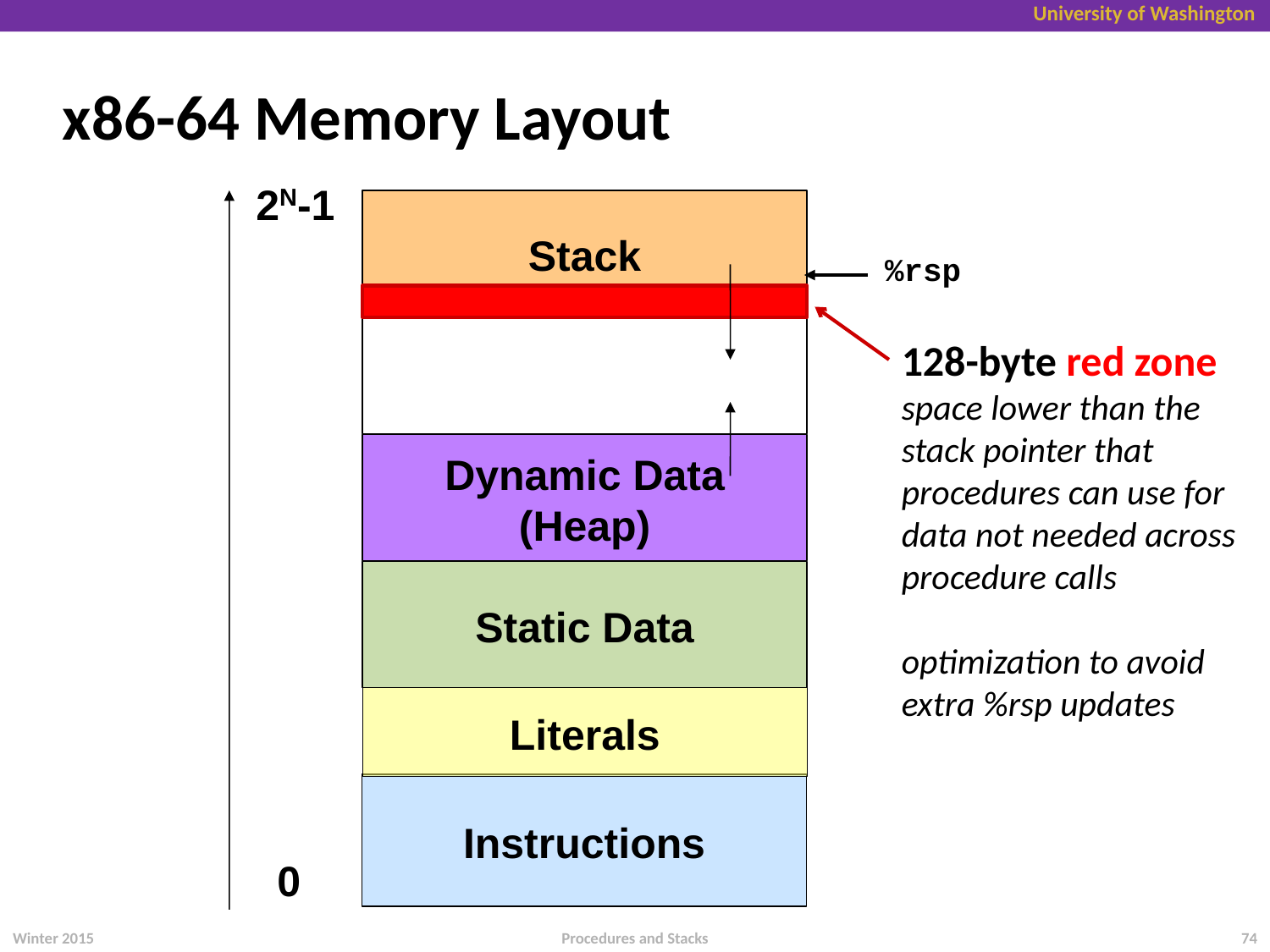

# x86-64 Memory Layout
2N-1

Stack
%rsp

128-byte red zone
space lower than the stack pointer that procedures can use for data not needed across procedure calls

optimization to avoid
extra %rsp updates

Dynamic Data
(Heap)
Static Data
Literals
Instructions
0
Winter 2015
74
Procedures and Stacks